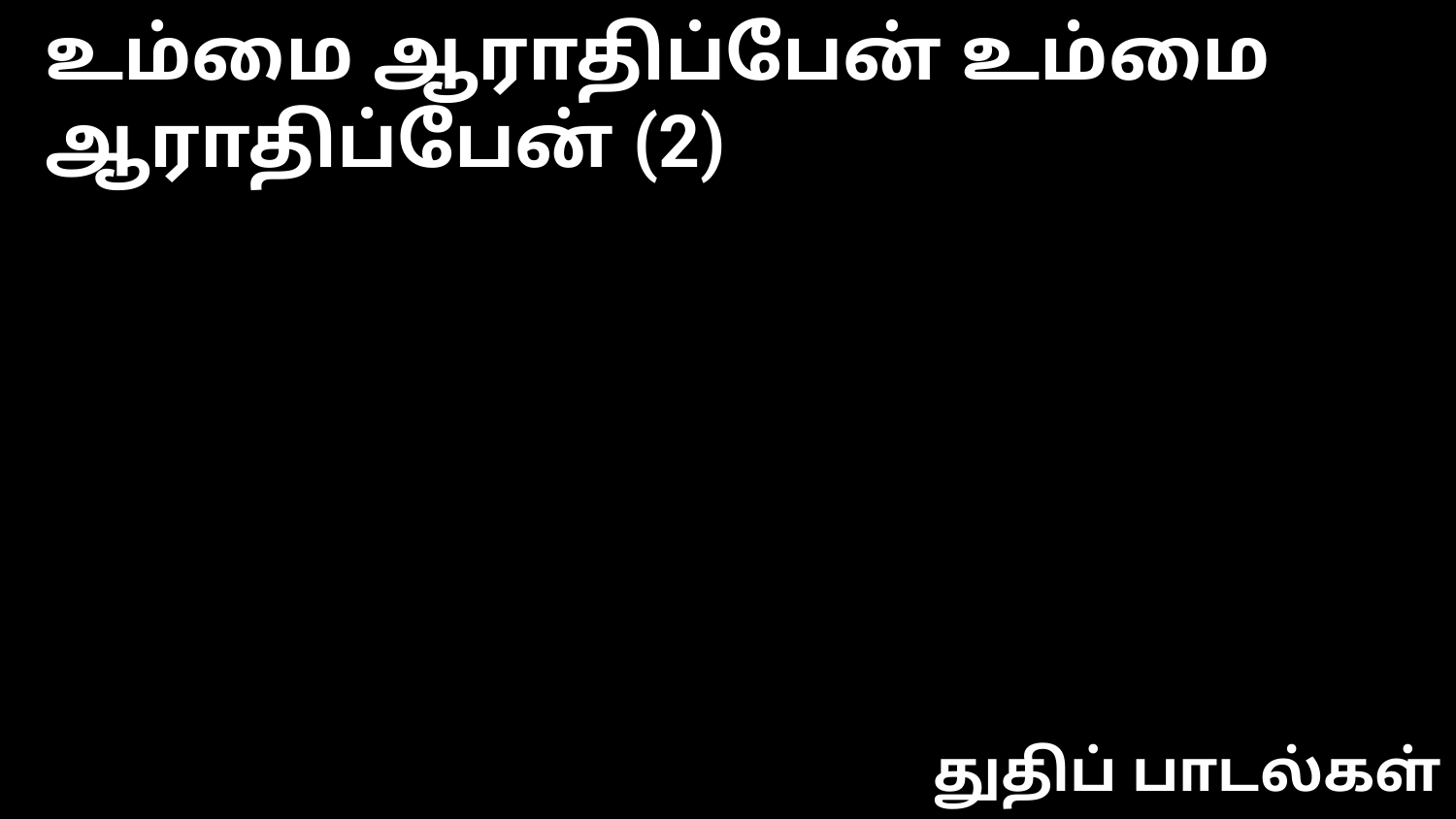

உம்மை ஆராதிப்பேன் உம்மை ஆராதிப்பேன் (2)

துதிப் பாடல்கள்